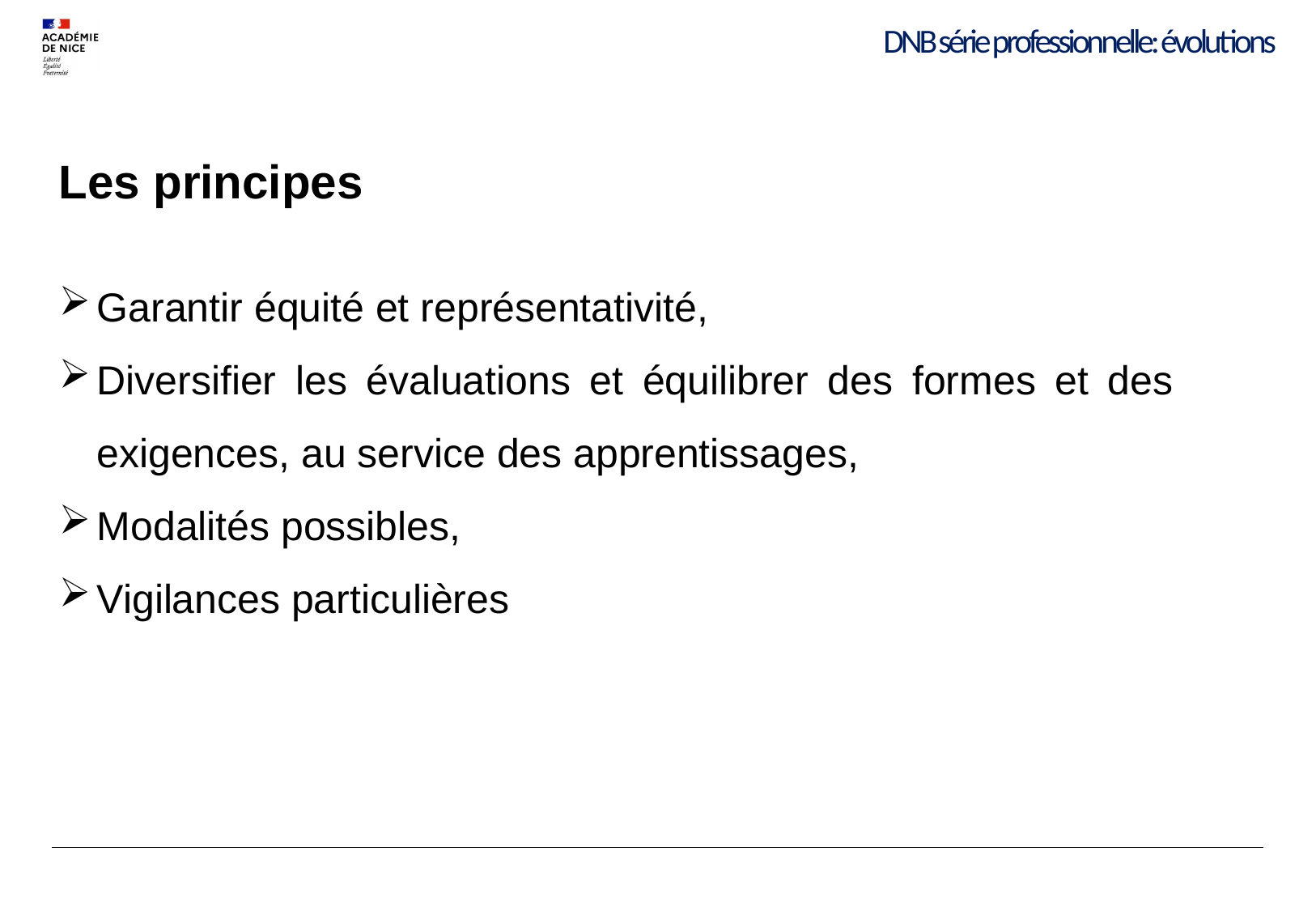

# DNB série professionnelle: évolutions
Les principes

Garantir équité et représentativité,
Diversifier les évaluations et équilibrer des formes et des exigences, au service des apprentissages,
Modalités possibles,
Vigilances particulières